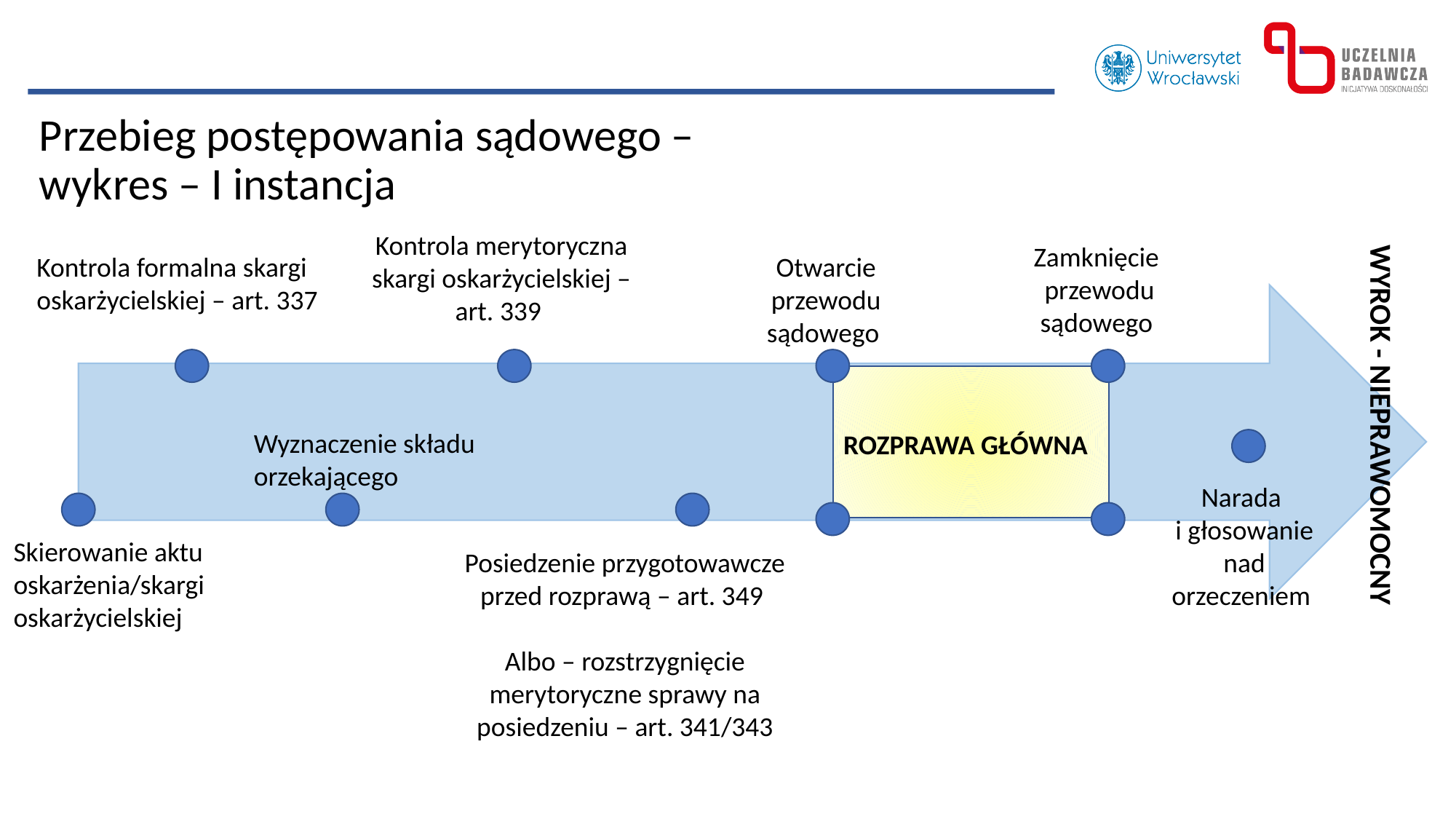

Przebieg postępowania sądowego –
wykres – I instancja
Kontrola merytoryczna skargi oskarżycielskiej – art. 339
Zamknięcie  przewodu sądowego
Kontrola formalna skargi oskarżycielskiej – art. 337
Otwarcie przewodu sądowego

Wyznaczenie składu orzekającego
ROZPRAWA GŁÓWNA

WYROK - NIEPRAWOMOCNY
Narada
i głosowanie nad orzeczeniem

Skierowanie aktu oskarżenia/skargi oskarżycielskiej
Posiedzenie przygotowawcze przed rozprawą – art. 349

Albo – rozstrzygnięcie merytoryczne sprawy na posiedzeniu – art. 341/343